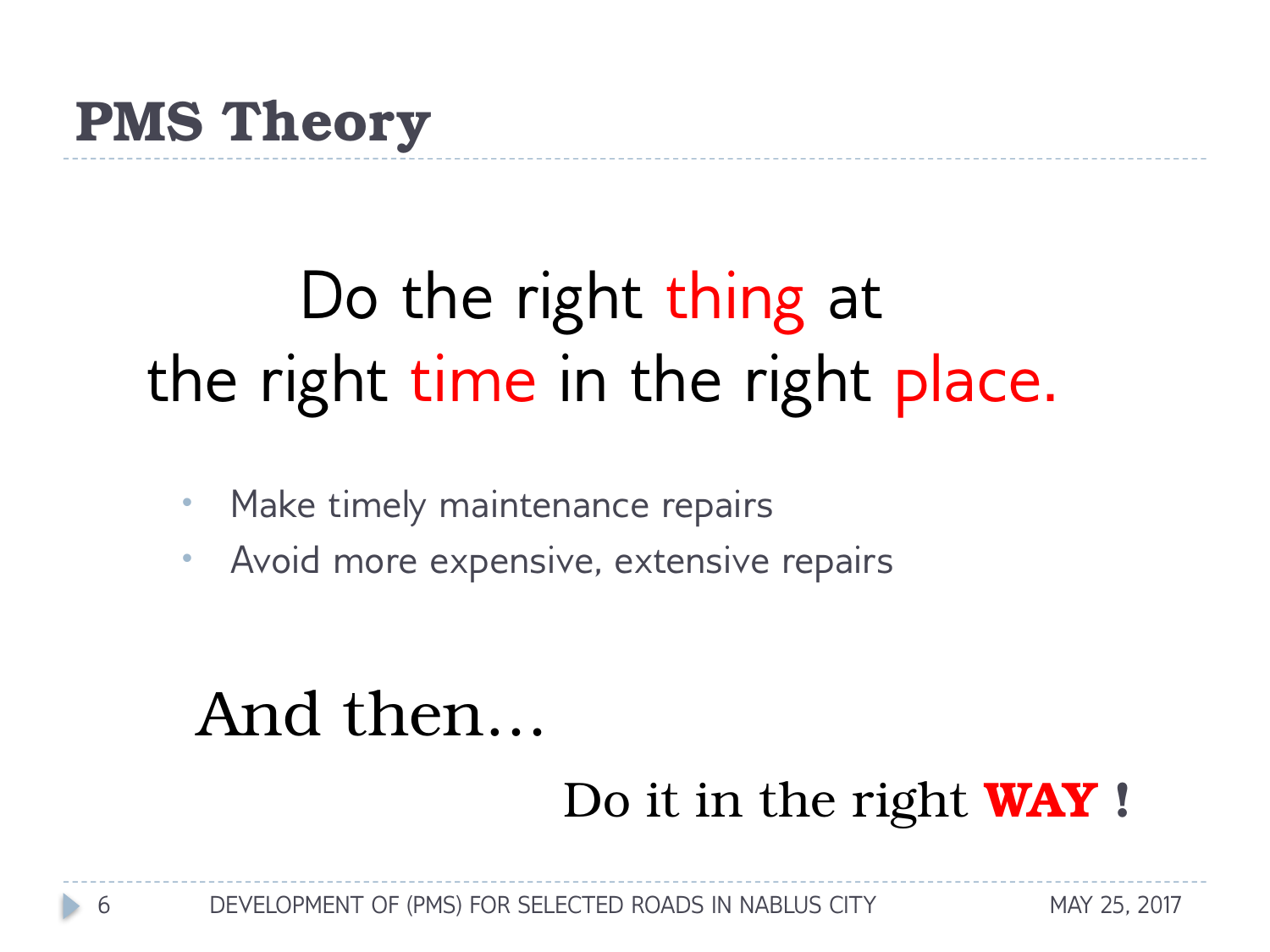

# PMS Theory

Do the right thing at
the right time in the right place.

 Make timely maintenance repairs
 Avoid more expensive, extensive repairs
And then…
Do it in the right WAY !

6
DEVELOPMENT OF (PMS) FOR SELECTED ROADS IN NABLUS CITY
MAY 25, 2017